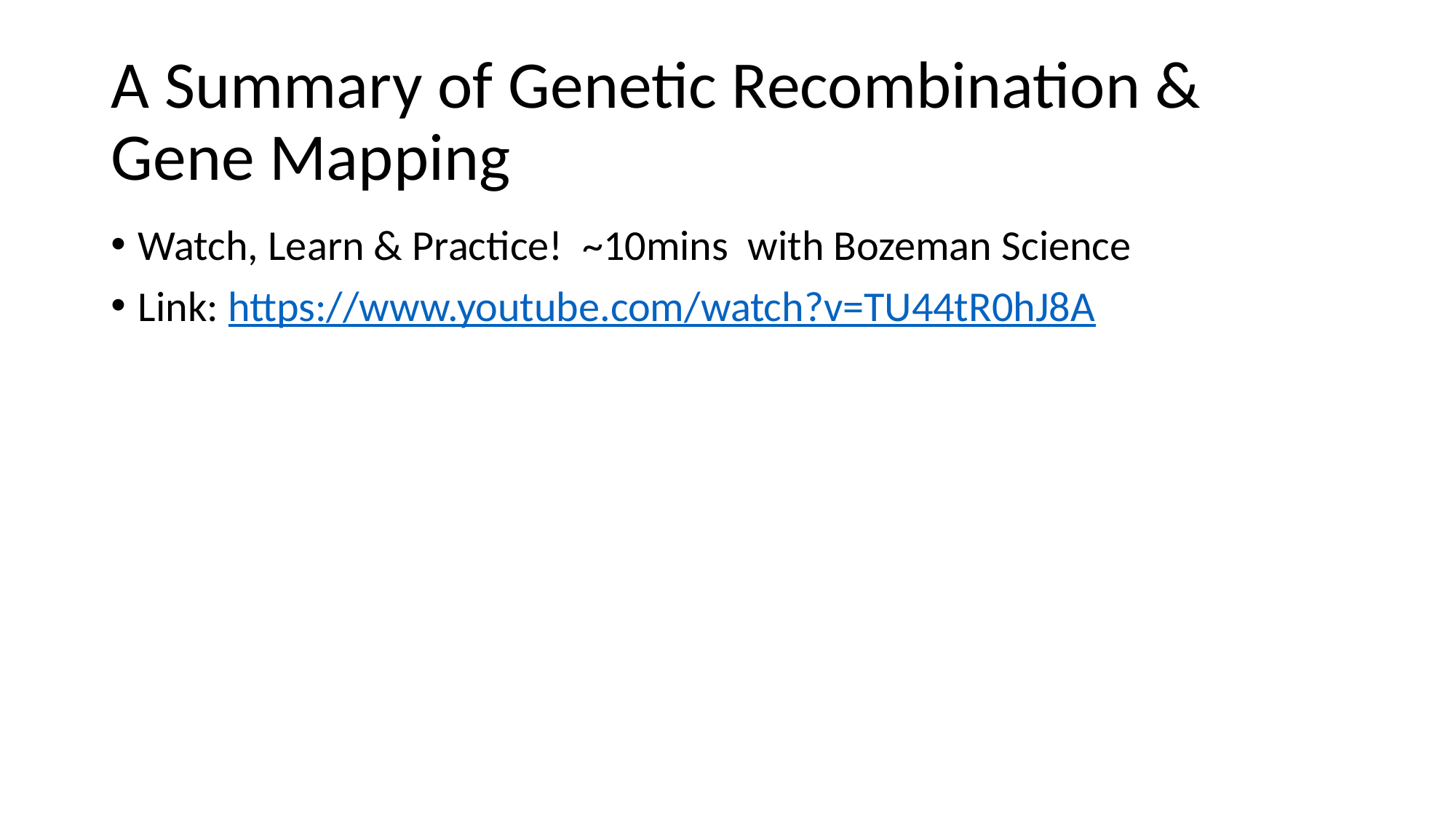

# A Summary of Genetic Recombination & Gene Mapping
Watch, Learn & Practice!  ~10mins  with Bozeman Science
Link: https://www.youtube.com/watch?v=TU44tR0hJ8A